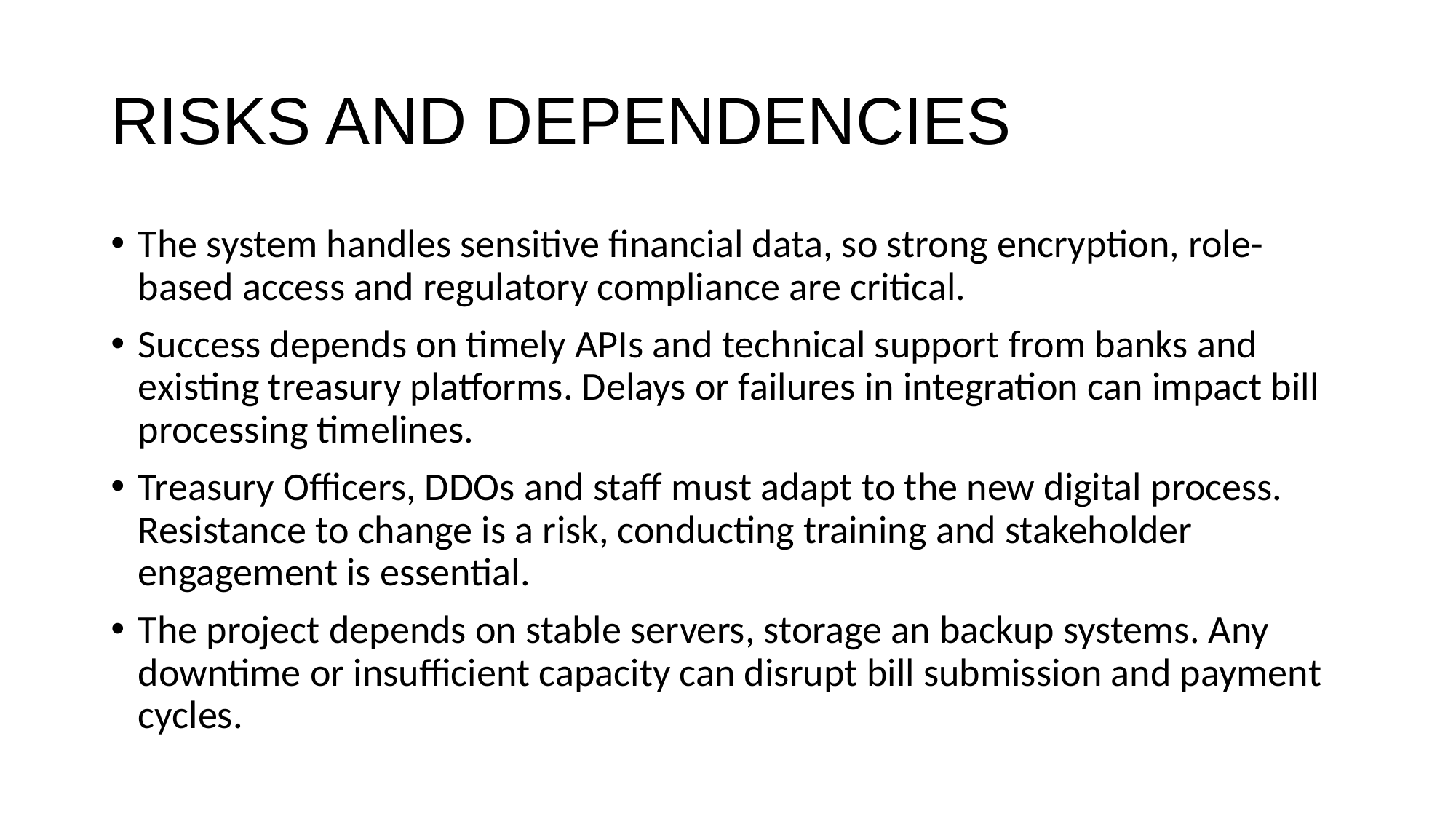

# RISKS AND DEPENDENCIES
The system handles sensitive financial data, so strong encryption, role-based access and regulatory compliance are critical.
Success depends on timely APIs and technical support from banks and existing treasury platforms. Delays or failures in integration can impact bill processing timelines.
Treasury Officers, DDOs and staff must adapt to the new digital process. Resistance to change is a risk, conducting training and stakeholder engagement is essential.
The project depends on stable servers, storage an backup systems. Any downtime or insufficient capacity can disrupt bill submission and payment cycles.